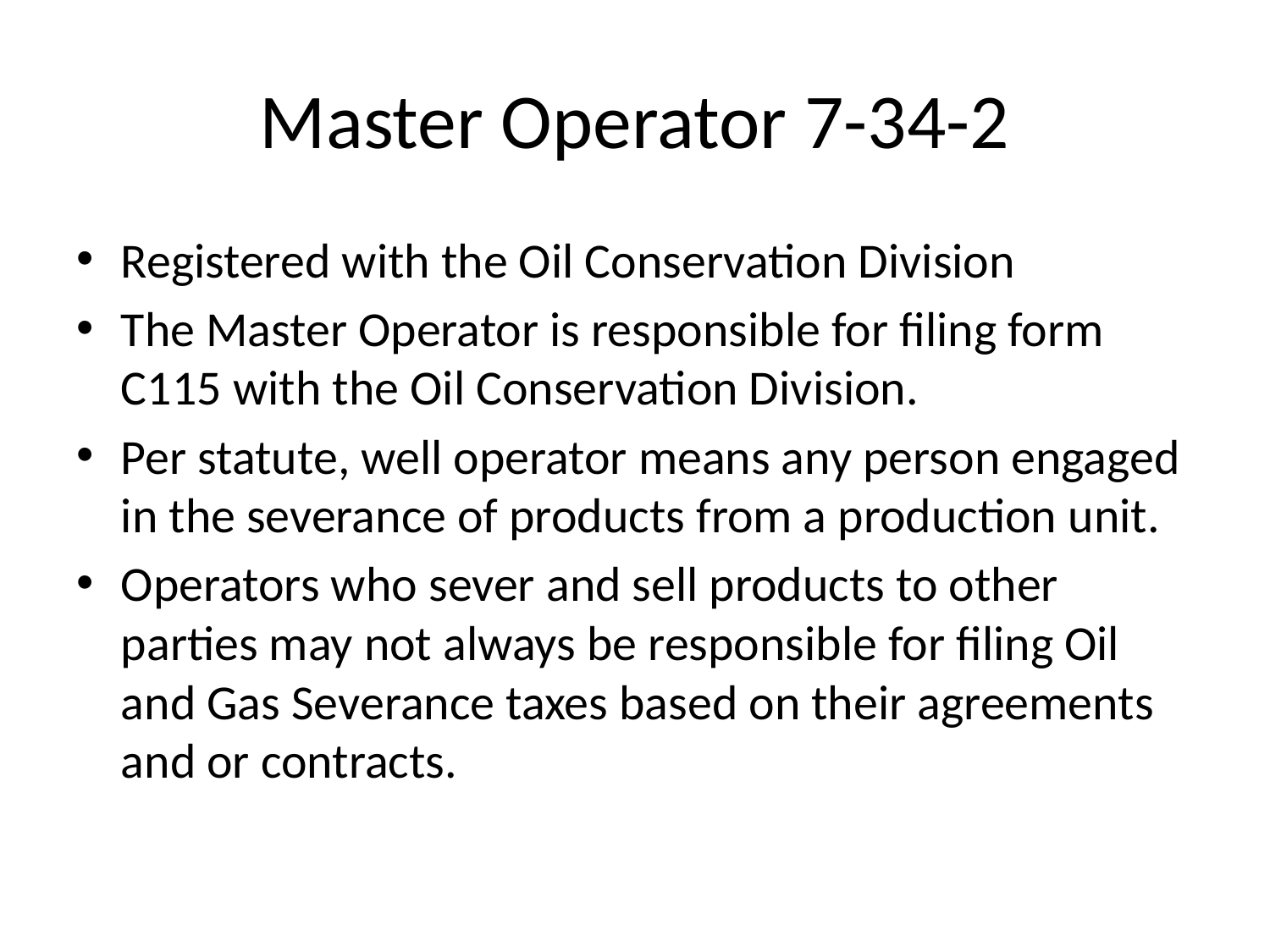

# Master Operator 7-34-2
Registered with the Oil Conservation Division
The Master Operator is responsible for filing form C115 with the Oil Conservation Division.
Per statute, well operator means any person engaged in the severance of products from a production unit.
Operators who sever and sell products to other parties may not always be responsible for filing Oil and Gas Severance taxes based on their agreements and or contracts.